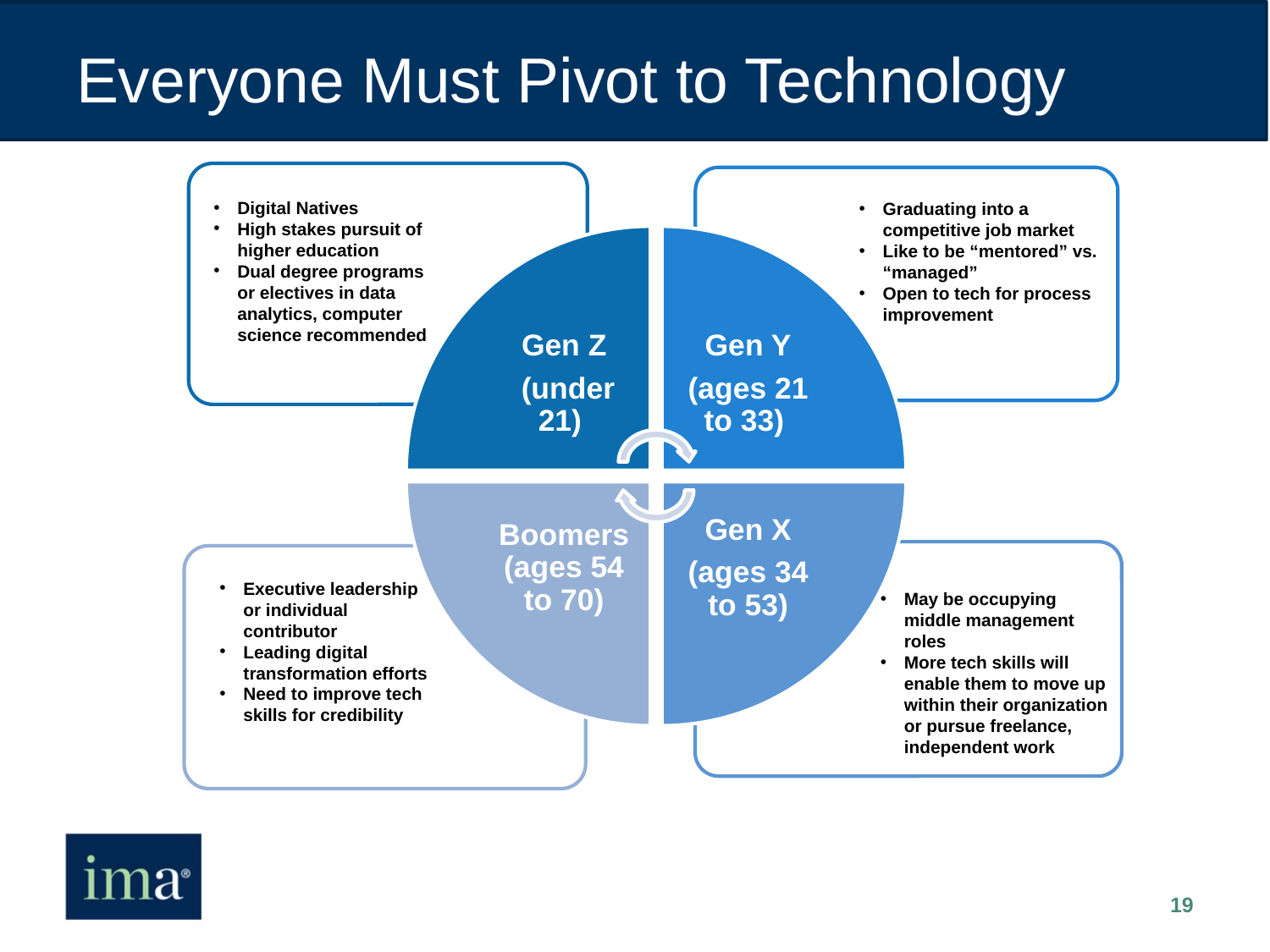

# Everyone Must Pivot to Technology
Digital Natives
High stakes pursuit of higher education
Dual degree programs or electives in data analytics, computer science recommended
Graduating into a competitive job market
Like to be “mentored” vs. “managed”
Open to tech for process improvement

Gen Z
 (under 21)
Gen Y
(ages 21 to 33)
 Gen X
(ages 34 to 53)
Boomers (ages 54 to 70)
Executive leadership or individual contributor
Leading digital transformation efforts
Need to improve tech skills for credibility

May be occupying middle management roles
More tech skills will  enable them to move up within their organization or pursue freelance, independent work
19